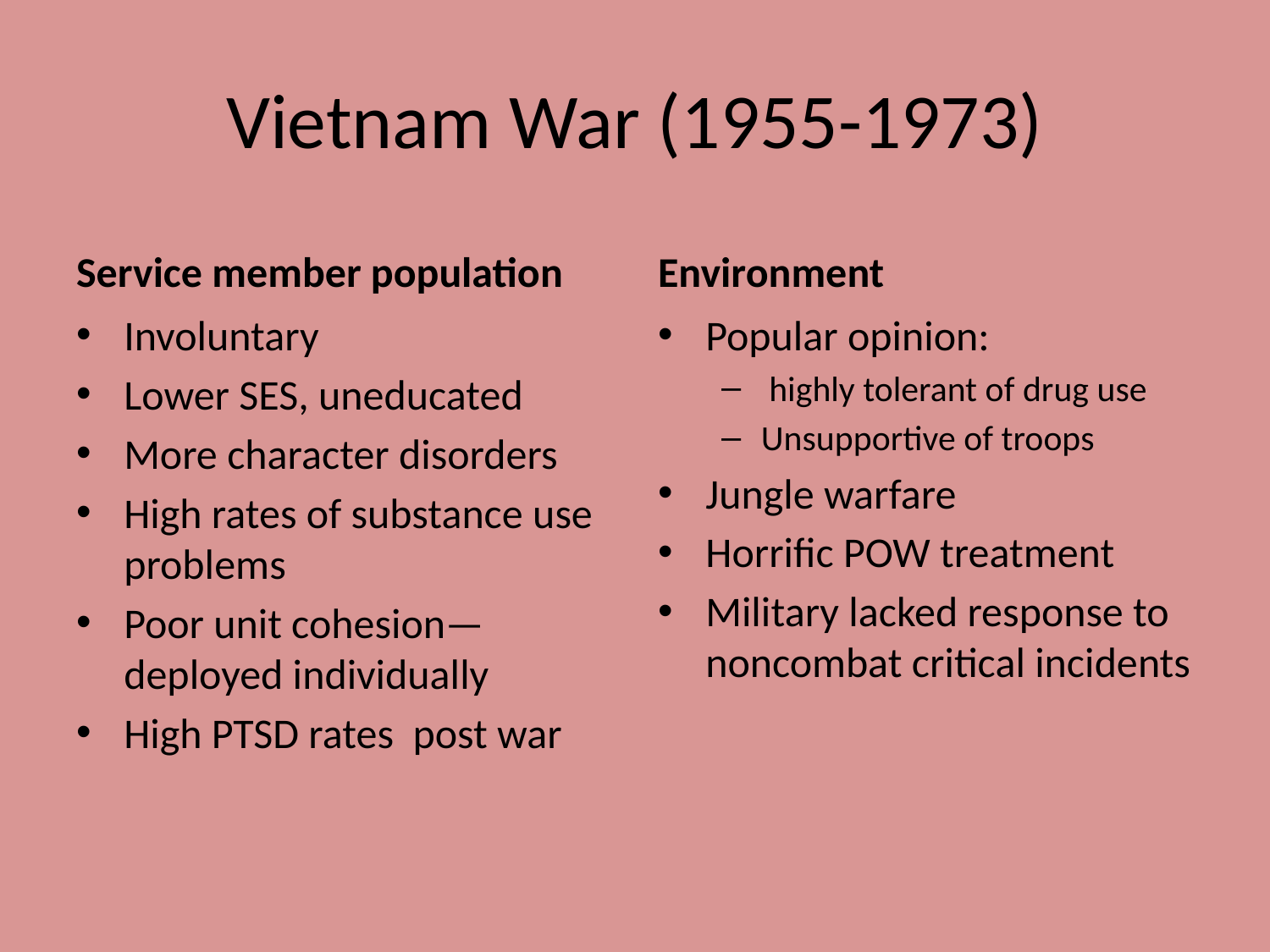

# Vietnam War (1955-1973)
Service member population
Environment
Involuntary
Lower SES, uneducated
More character disorders
High rates of substance use problems
Poor unit cohesion—deployed individually
High PTSD rates  post war

Popular opinion:
 highly tolerant of drug use
Unsupportive of troops
Jungle warfare
Horrific POW treatment
Military lacked response to noncombat critical incidents